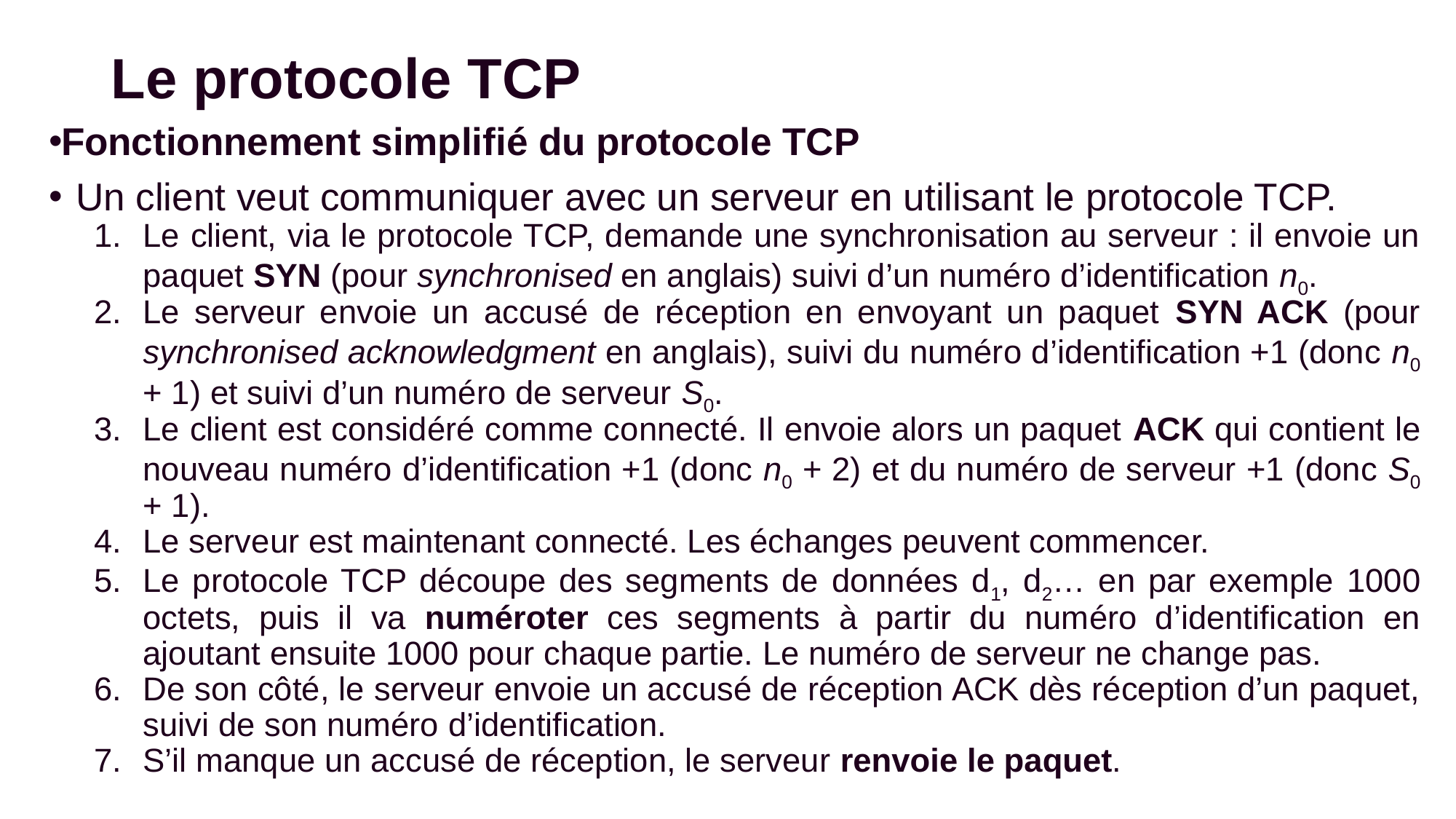

# Le protocole TCP
Fonctionnement simplifié du protocole TCP
Un client veut communiquer avec un serveur en utilisant le protocole TCP.
Le client, via le protocole TCP, demande une synchronisation au serveur : il envoie un paquet SYN (pour synchronised en anglais) suivi d’un numéro d’identification n0.
Le serveur envoie un accusé de réception en envoyant un paquet SYN ACK (pour synchronised acknowledgment en anglais), suivi du numéro d’identification +1 (donc n0 + 1) et suivi d’un numéro de serveur S0.
Le client est considéré comme connecté. Il envoie alors un paquet ACK qui contient le nouveau numéro d’identification +1 (donc n0 + 2) et du numéro de serveur +1 (donc S0 + 1).
Le serveur est maintenant connecté. Les échanges peuvent commencer.
Le protocole TCP découpe des segments de données d1, d2… en par exemple 1000 octets, puis il va numéroter ces segments à partir du numéro d’identification en ajoutant ensuite 1000 pour chaque partie. Le numéro de serveur ne change pas.
De son côté, le serveur envoie un accusé de réception ACK dès réception d’un paquet, suivi de son numéro d’identification.
S’il manque un accusé de réception, le serveur renvoie le paquet.